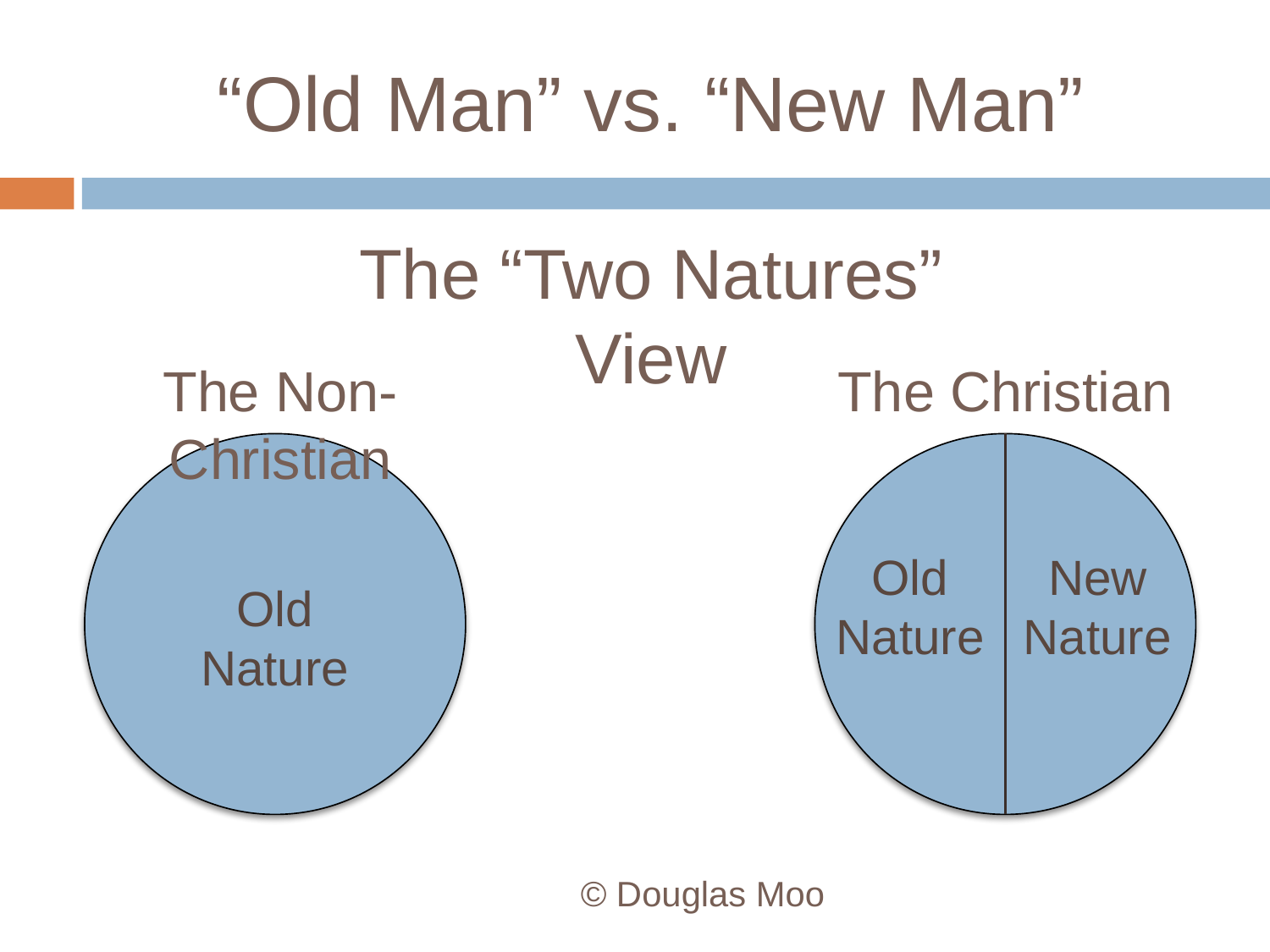

# “Old Man” vs. “New Man”
The “Two Natures” View
The Non-Christian
The Christian

Old Nature
New
Nature
Old Nature
© Douglas Moo